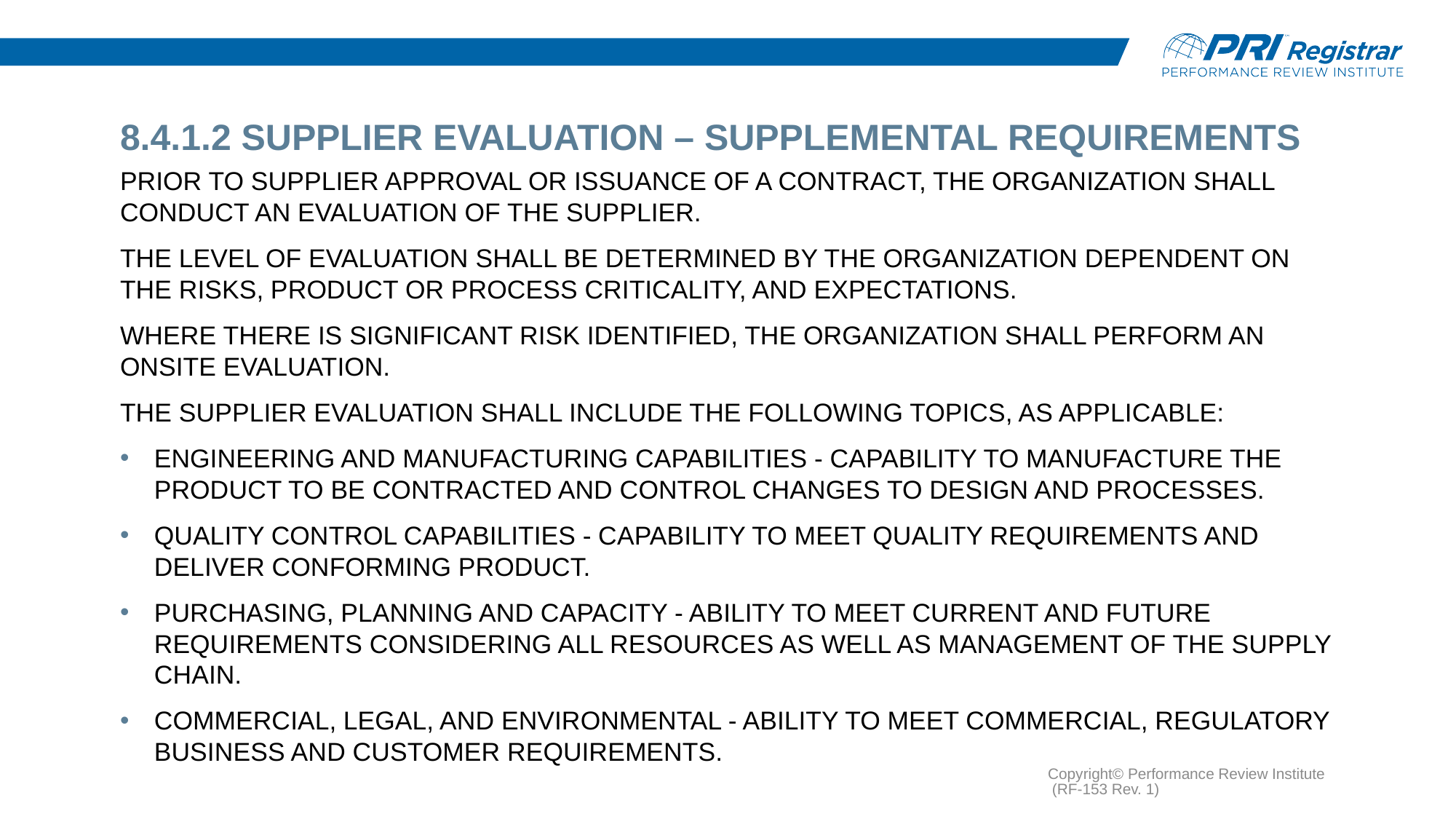

# 8.4.1.2 Supplier Evaluation – Supplemental Requirements
Prior to supplier approval or issuance of a contract, the organization shall conduct an evaluation of the supplier.
The level of evaluation shall be determined by the Organization dependent on the risks, product or process criticality, and expectations.
Where there is significant risk identified, the organization shall perform an onsite evaluation.
The supplier evaluation shall include the following topics, as applicable:
Engineering and manufacturing capabilities - capability to manufacture the product to be contracted and control changes to design and processes.
Quality control capabilities - capability to meet quality requirements and deliver conforming product.
Purchasing, planning and capacity - ability to meet current and future requirements considering all resources as well as management of the supply chain.
Commercial, legal, and environmental - ability to meet commercial, regulatory business and customer requirements.
Copyright© Performance Review Institute (RF-153 Rev. 1)